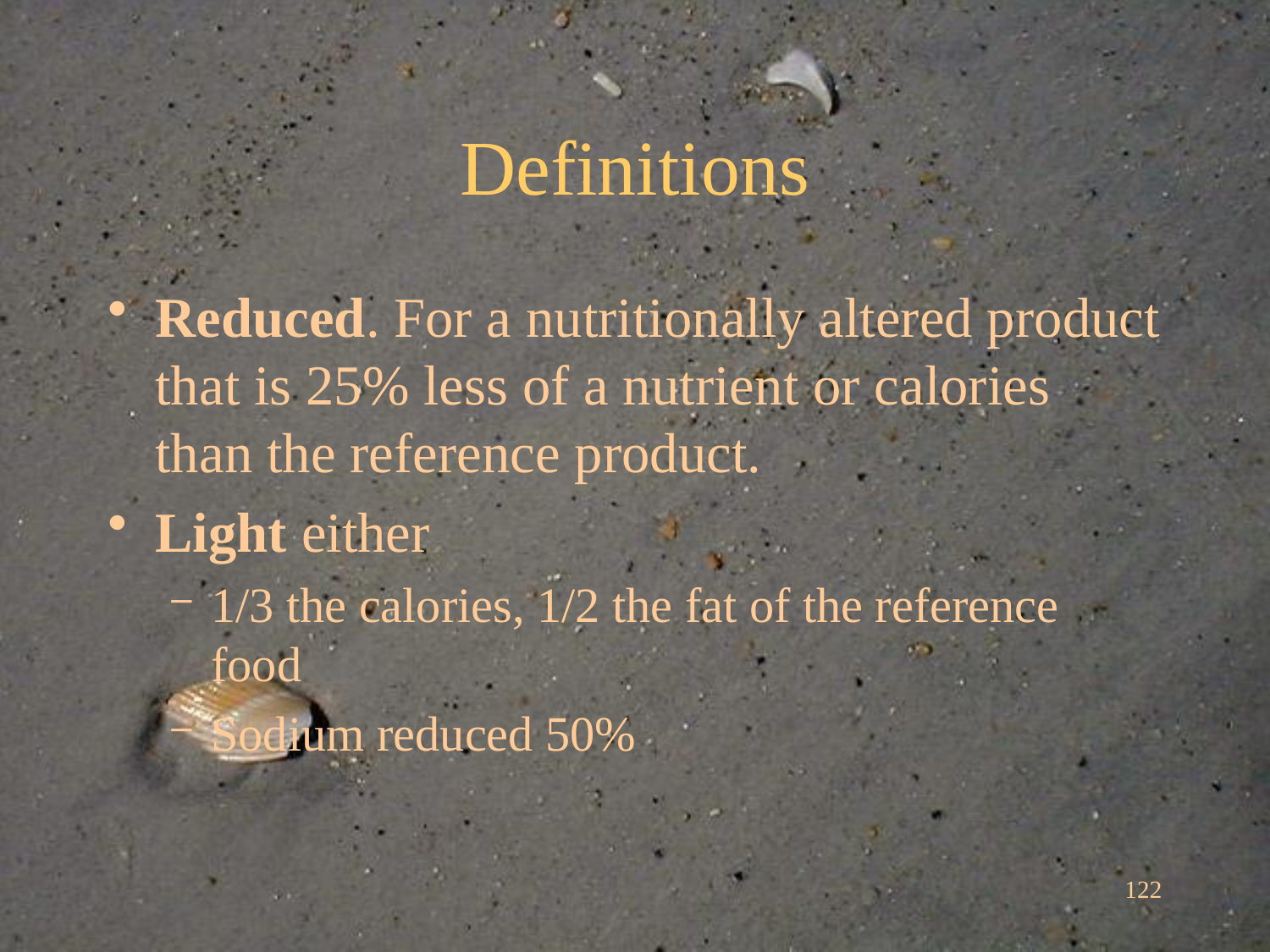

# Definitions
Reduced. For a nutritionally altered product that is 25% less of a nutrient or calories than the reference product.
Light either
1/3 the calories, 1/2 the fat of the reference food
Sodium reduced 50%

122